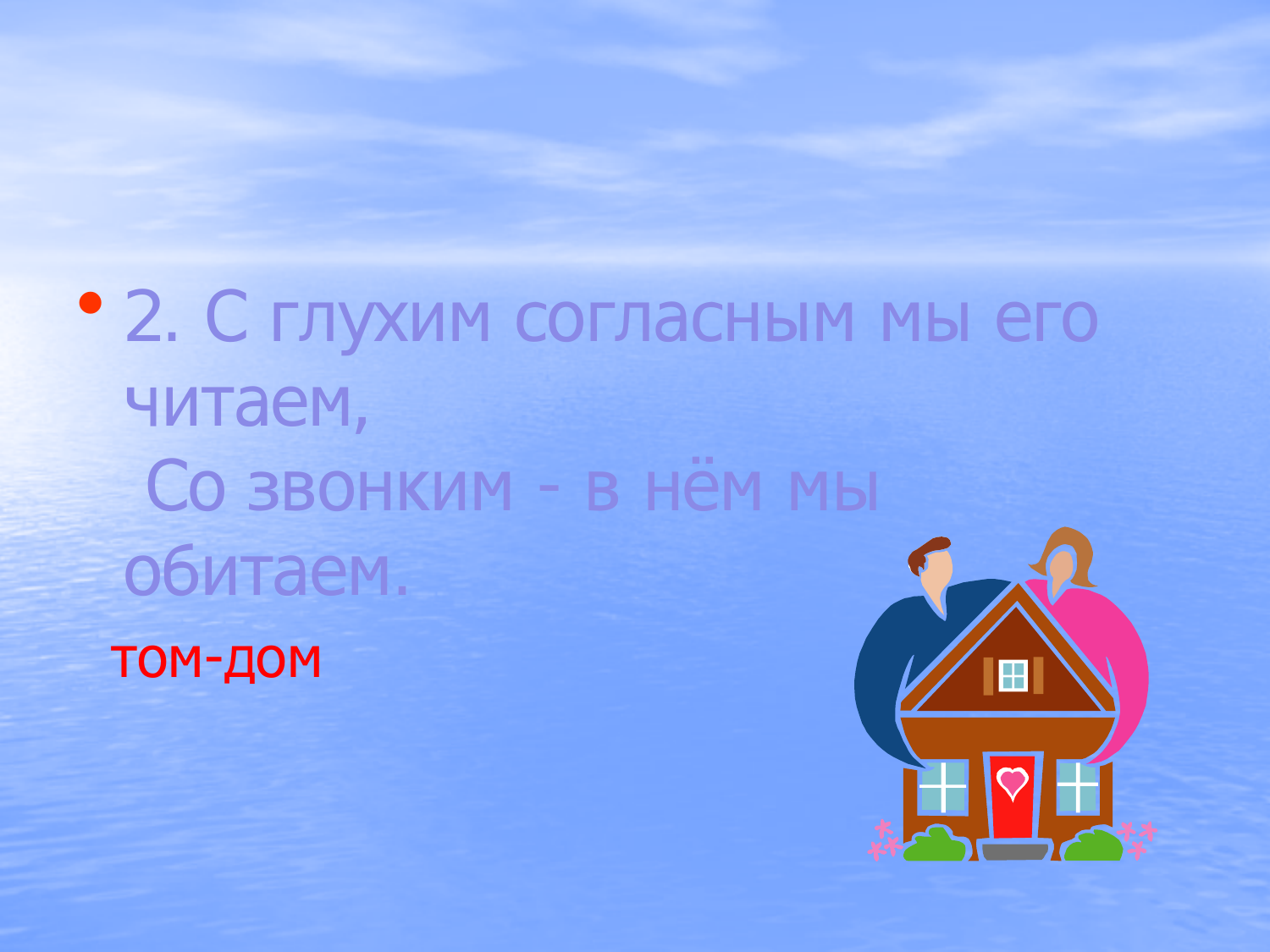

#
2. С глухим согласным мы его читаем,                                       Со звонким - в нём мы обитаем.
  том-дом